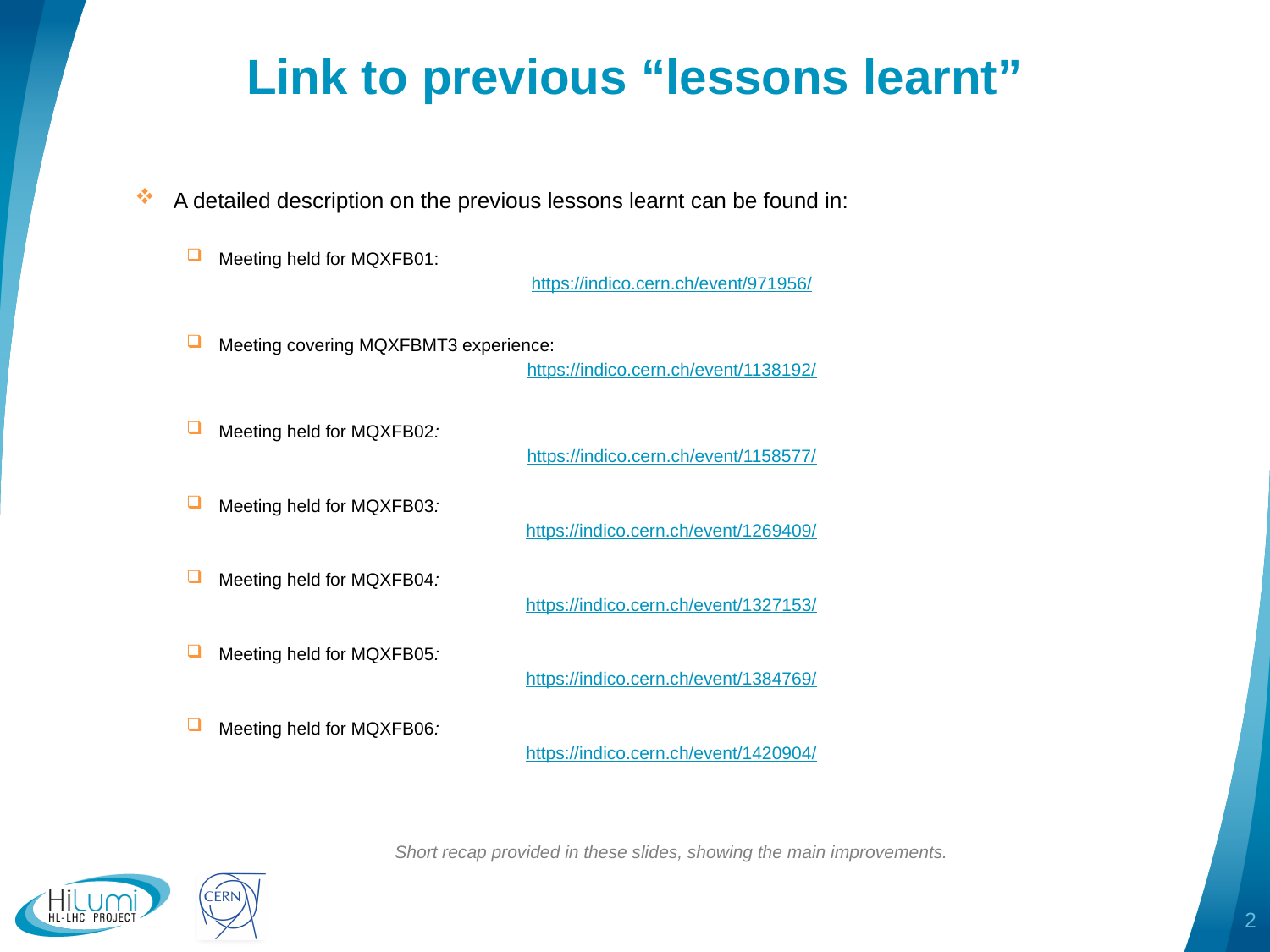

# Link to previous “lessons learnt”
A detailed description on the previous lessons learnt can be found in:

Meeting held for MQXFB01:
https://indico.cern.ch/event/971956/

Meeting covering MQXFBMT3 experience:
https://indico.cern.ch/event/1138192/

Meeting held for MQXFB02:
https://indico.cern.ch/event/1158577/

Meeting held for MQXFB03:
https://indico.cern.ch/event/1269409/

Meeting held for MQXFB04:
https://indico.cern.ch/event/1327153/

Meeting held for MQXFB05:
https://indico.cern.ch/event/1384769/

Meeting held for MQXFB06:
https://indico.cern.ch/event/1420904/

Short recap provided in these slides, showing the main improvements.

2